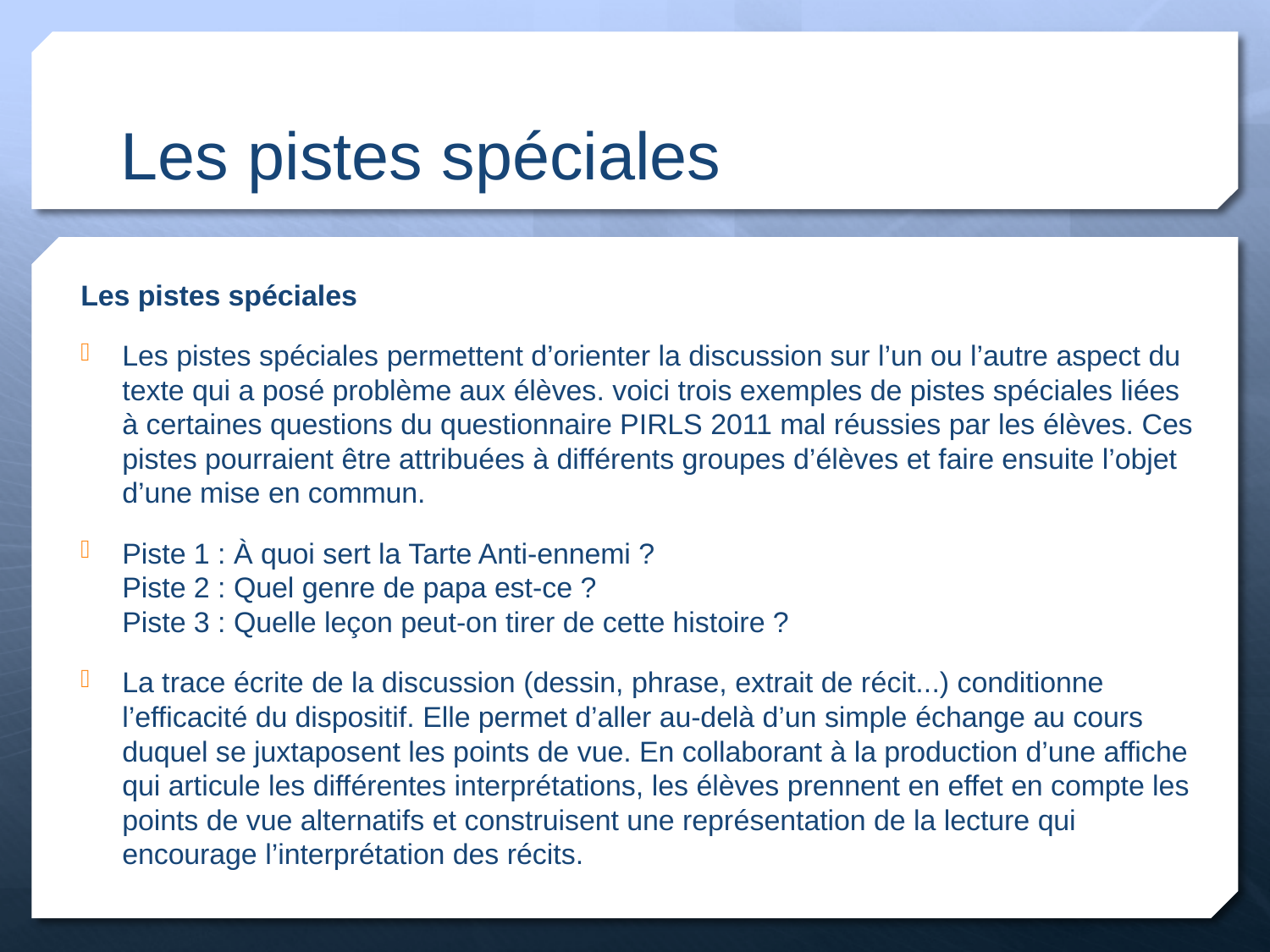

# Les pistes spéciales
Les pistes spéciales
Les pistes spéciales permettent d’orienter la discussion sur l’un ou l’autre aspect du texte qui a posé problème aux élèves. voici trois exemples de pistes spéciales liées à certaines questions du questionnaire PIRLS 2011 mal réussies par les élèves. Ces pistes pourraient être attribuées à différents groupes d’élèves et faire ensuite l’objet d’une mise en commun.
Piste 1 : À quoi sert la Tarte Anti-ennemi ?
Piste 2 : Quel genre de papa est-ce ?
Piste 3 : Quelle leçon peut-on tirer de cette histoire ?
La trace écrite de la discussion (dessin, phrase, extrait de récit...) conditionne l’efficacité du dispositif. Elle permet d’aller au-delà d’un simple échange au cours duquel se juxtaposent les points de vue. En collaborant à la production d’une affiche qui articule les différentes interprétations, les élèves prennent en effet en compte les points de vue alternatifs et construisent une représentation de la lecture qui encourage l’interprétation des récits.